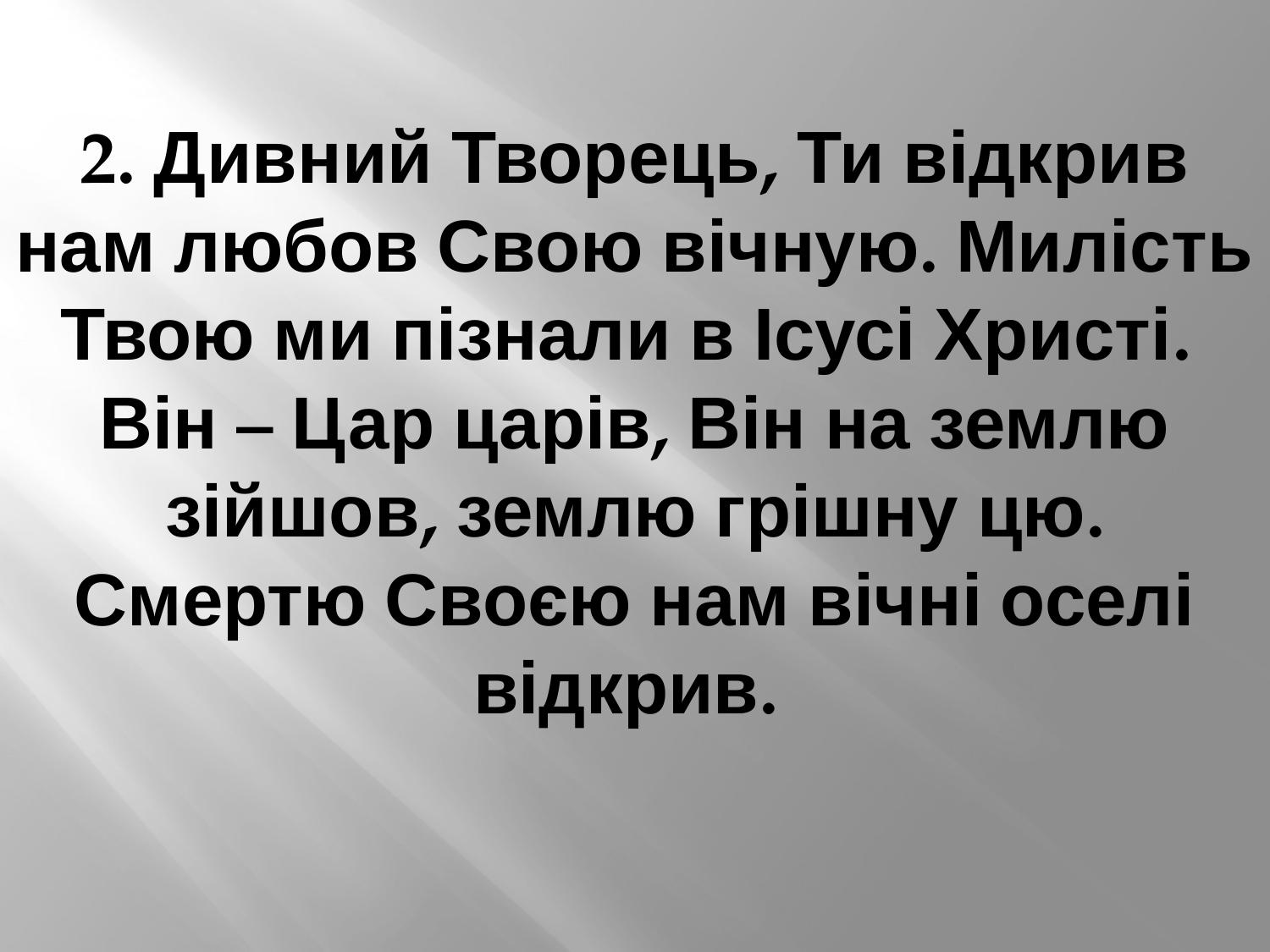

2. Дивний Творець, Ти відкрив нам любов Свою вічную. Милість Твою ми пізнали в Ісусі Христі.
Він – Цар царів, Він на землю зійшов, землю грішну цю. Смертю Своєю нам вічні оселі відкрив.